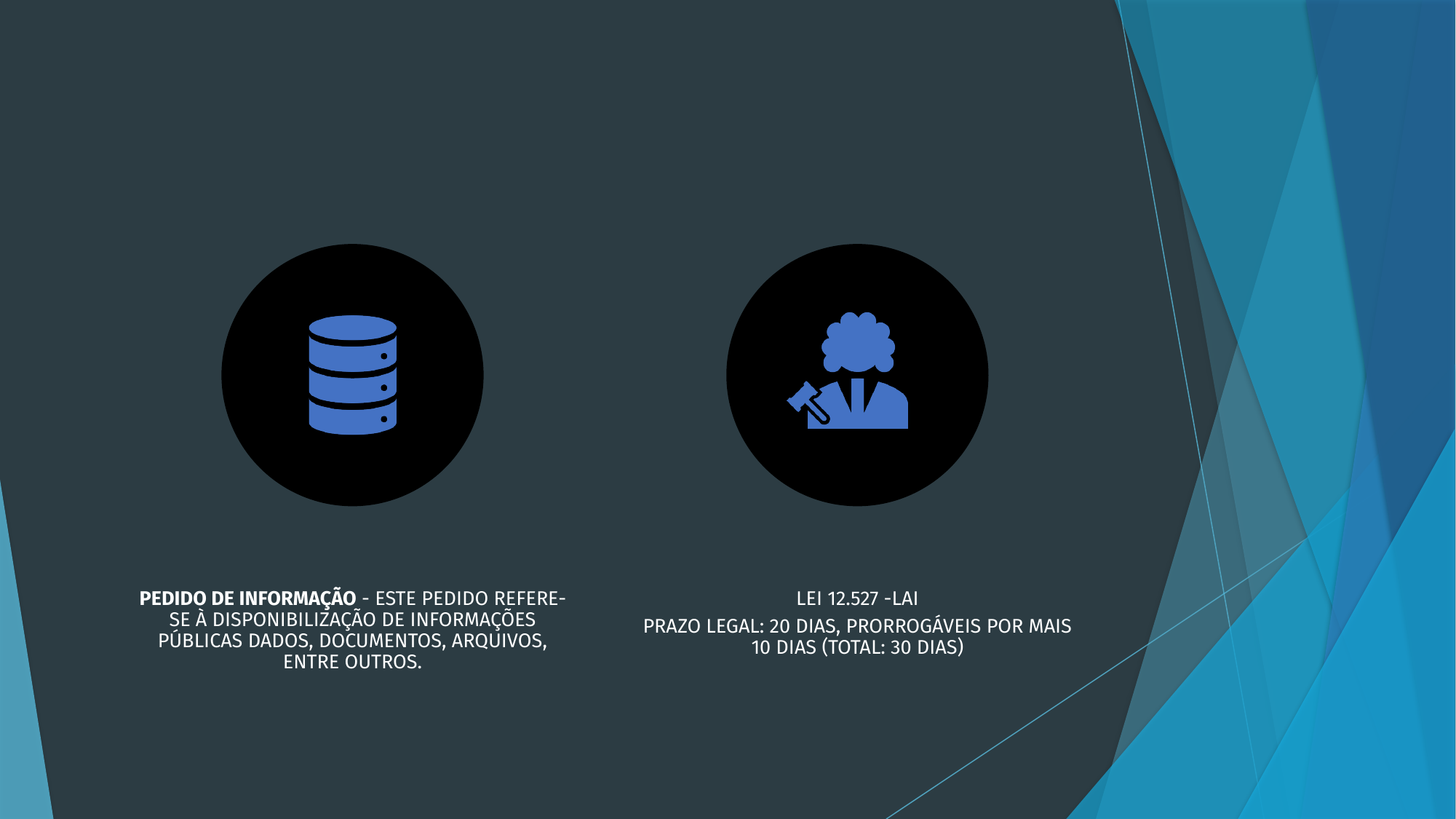

Pedido de Informação - este pedido refere-se à disponibilização de informações públicas dados, documentos, arquivos, entre outros.
LEI 12.527 -LAI
Prazo legal: 20 dias, prorrogáveis por mais 10 dias (total: 30 dias)